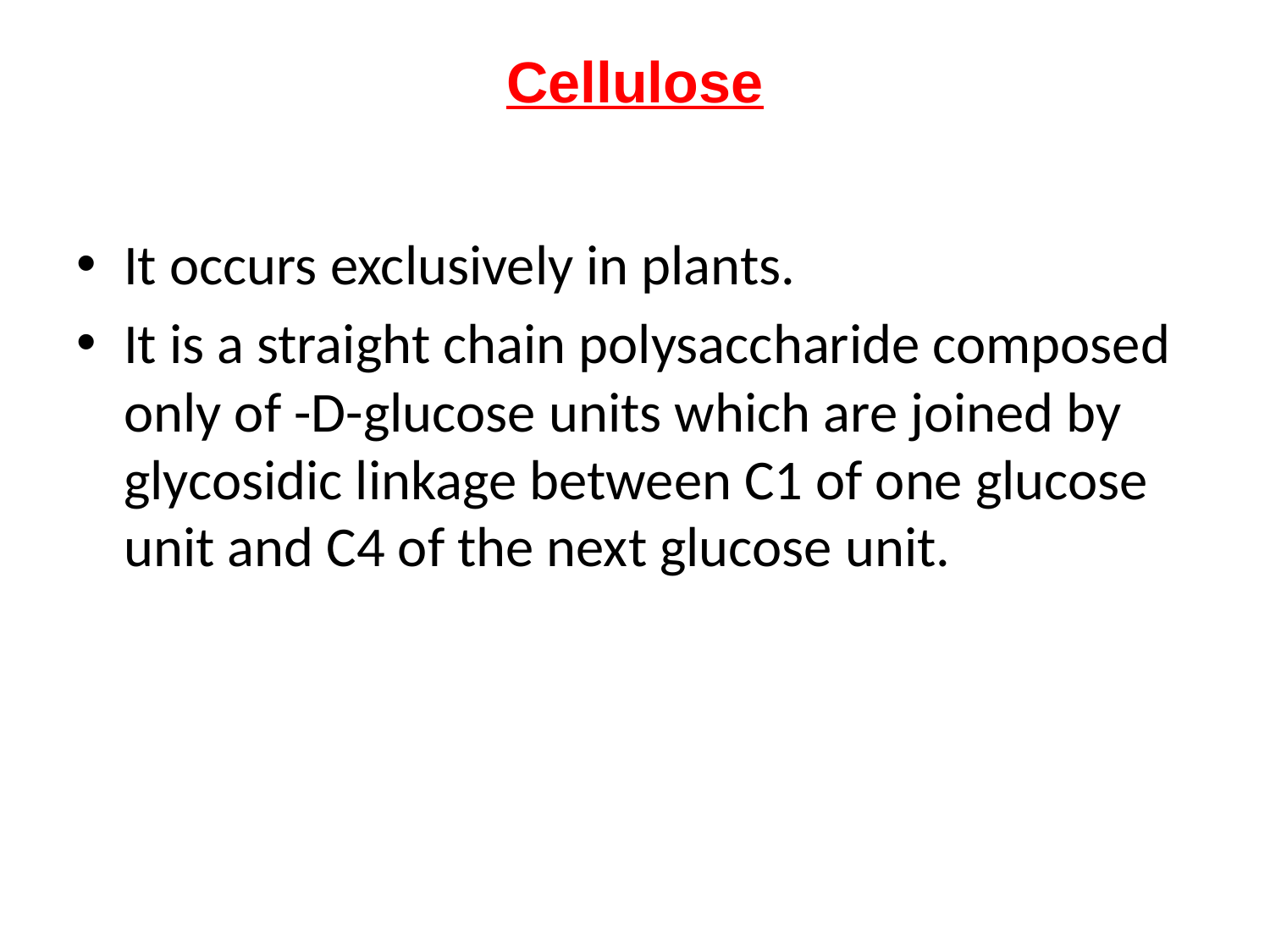

# Cellulose
It occurs exclusively in plants.
It is a straight chain polysaccharide composed only of -D-glucose units which are joined by glycosidic linkage between C1 of one glucose unit and C4 of the next glucose unit.